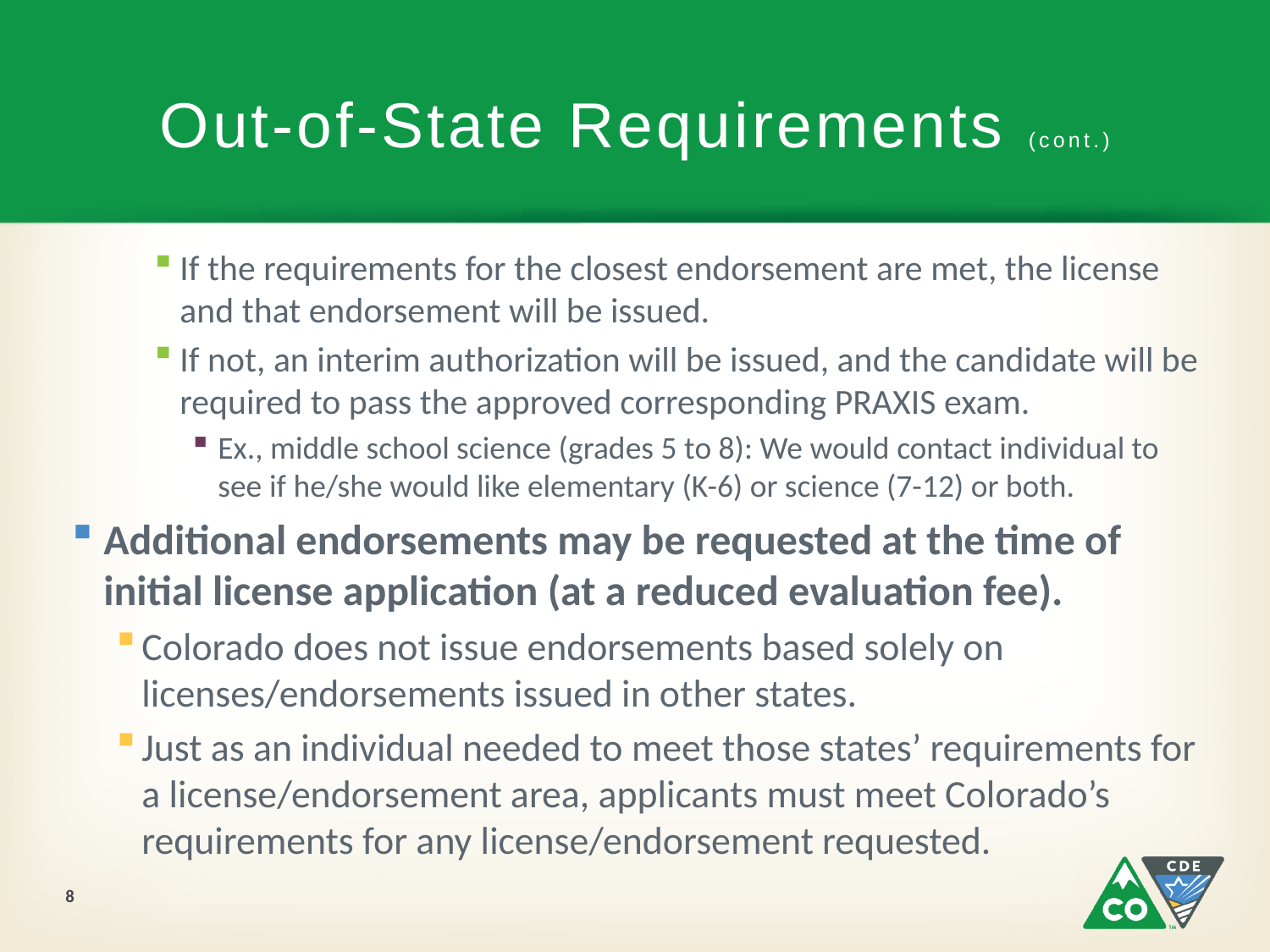

# Out-of-State Requirements (cont.)
If the requirements for the closest endorsement are met, the license and that endorsement will be issued.
If not, an interim authorization will be issued, and the candidate will be required to pass the approved corresponding PRAXIS exam.
Ex., middle school science (grades 5 to 8): We would contact individual to see if he/she would like elementary (K-6) or science (7-12) or both.
Additional endorsements may be requested at the time of initial license application (at a reduced evaluation fee).
Colorado does not issue endorsements based solely on licenses/endorsements issued in other states.
Just as an individual needed to meet those states’ requirements for a license/endorsement area, applicants must meet Colorado’s requirements for any license/endorsement requested.

8